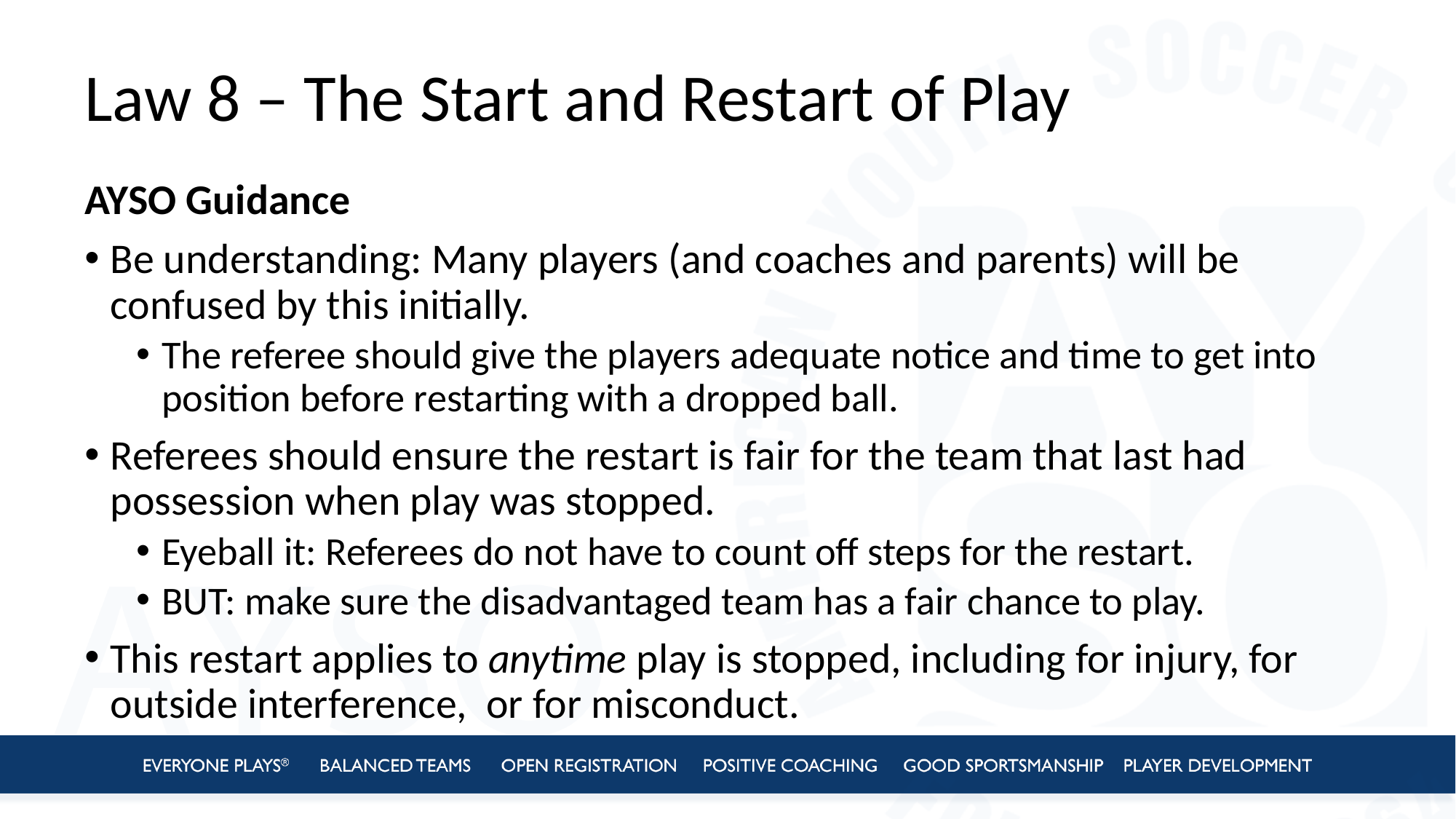

# Law 8 – The Start and Restart of Play
AYSO Guidance
Be understanding: Many players (and coaches and parents) will be confused by this initially.
The referee should give the players adequate notice and time to get into position before restarting with a dropped ball.
Referees should ensure the restart is fair for the team that last had possession when play was stopped.
Eyeball it: Referees do not have to count off steps for the restart.
BUT: make sure the disadvantaged team has a fair chance to play.
This restart applies to anytime play is stopped, including for injury, for outside interference,  or for misconduct.